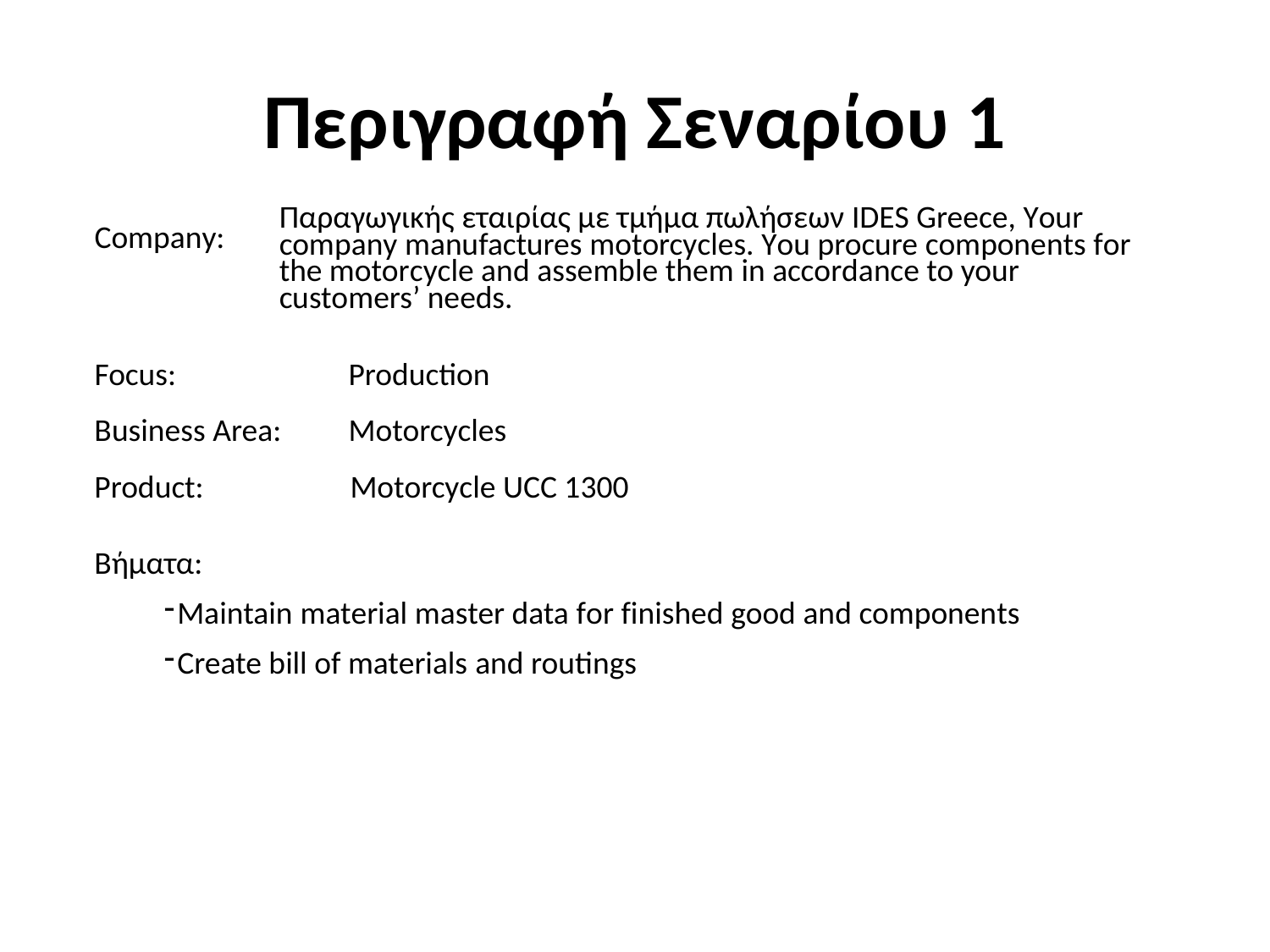

# Περιγραφή Σεναρίου 1
Παραγωγικής εταιρίας με τμήμα πωλήσεων IDES Greece, Your company manufactures motorcycles. You procure components for the motorcycle and assemble them in accordance to your customers’ needs.
Company:
Focus:
Production
Business Area:
Motorcycles
Product:	Motorcycle UCC 1300

Βήματα:
Maintain material master data for finished good and components
Create bill of materials and routings